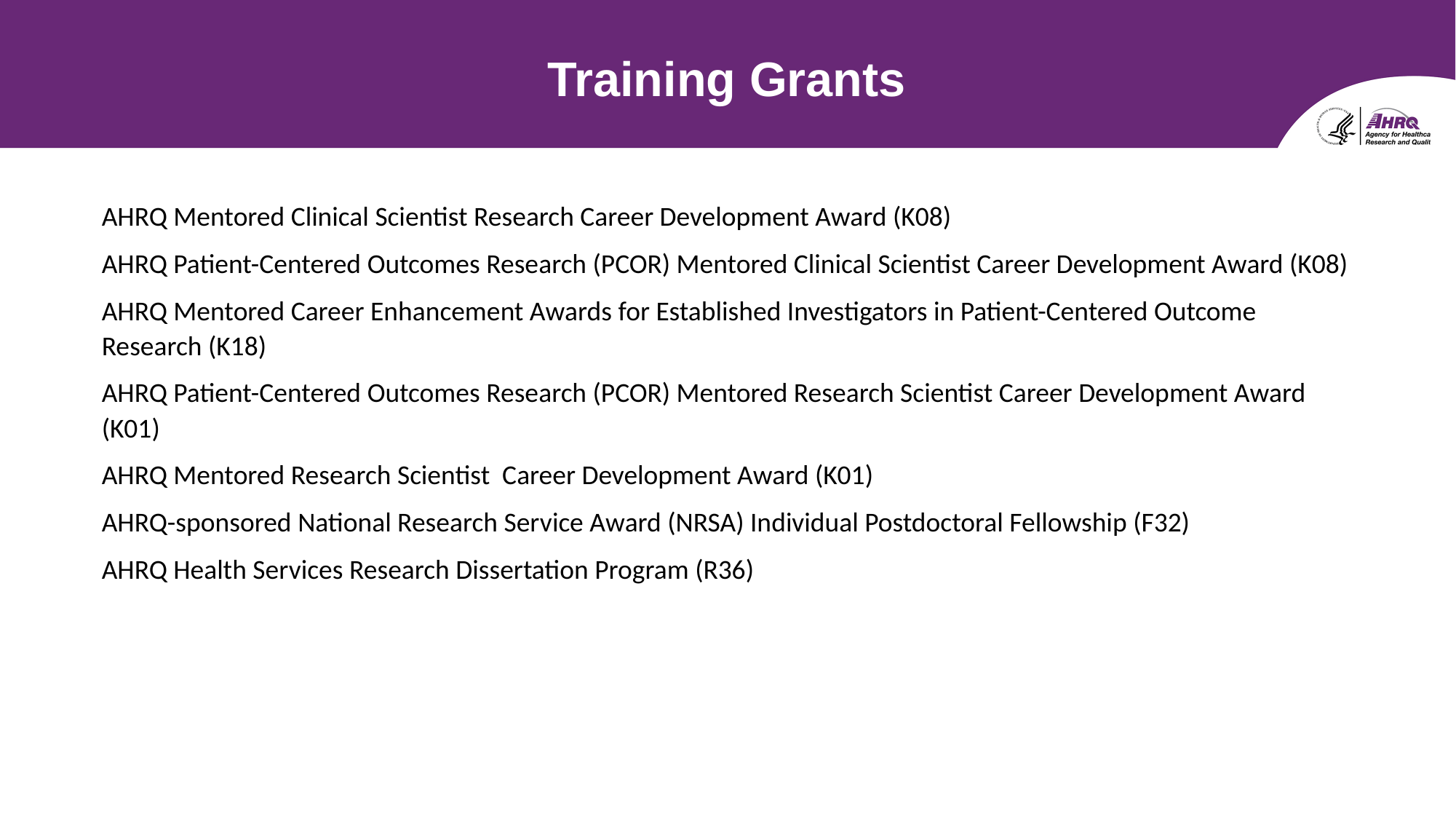

Training Grants
AHRQ Mentored Clinical Scientist Research Career Development Award (K08)
AHRQ Patient-Centered Outcomes Research (PCOR) Mentored Clinical Scientist Career Development Award (K08)
AHRQ Mentored Career Enhancement Awards for Established Investigators in Patient-Centered Outcome Research (K18)
AHRQ Patient-Centered Outcomes Research (PCOR) Mentored Research Scientist Career Development Award (K01)
AHRQ Mentored Research Scientist  Career Development Award (K01)
AHRQ-sponsored National Research Service Award (NRSA) Individual Postdoctoral Fellowship (F32)
AHRQ Health Services Research Dissertation Program (R36)